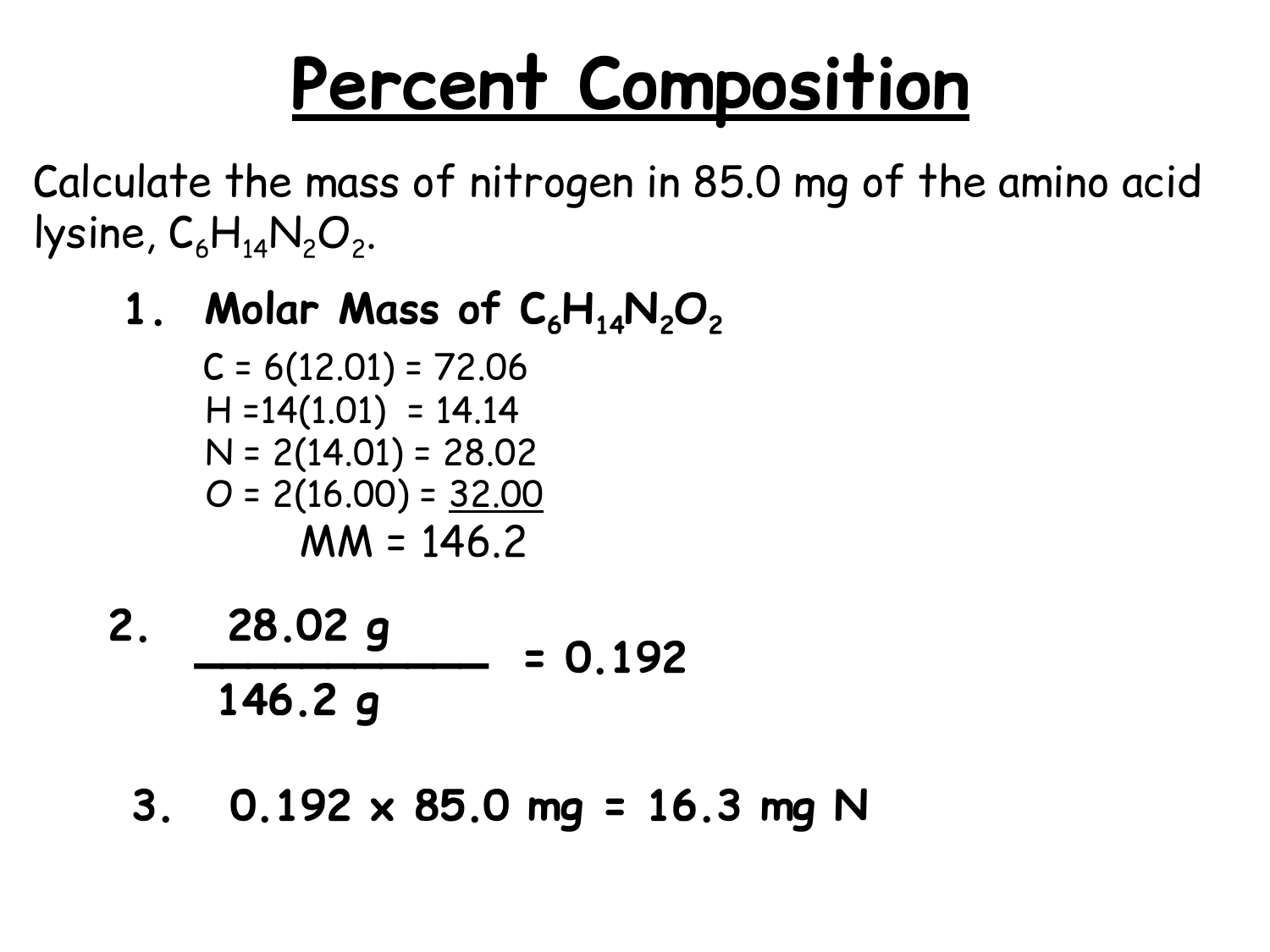

Percent Composition
Calculate the mass of nitrogen in 85.0 mg of the amino acid lysine, C6H14N2O2.
1.  Molar Mass of C6H14N2O2
C = 6(12.01) = 72.06
H =14(1.01)  = 14.14
N = 2(14.01) = 28.02
O = 2(16.00) = 32.00
MM = 146.2
2.
28.02 g
___________
 = 0.192
146.2 g
3.   0.192 x 85.0 mg = 16.3 mg N